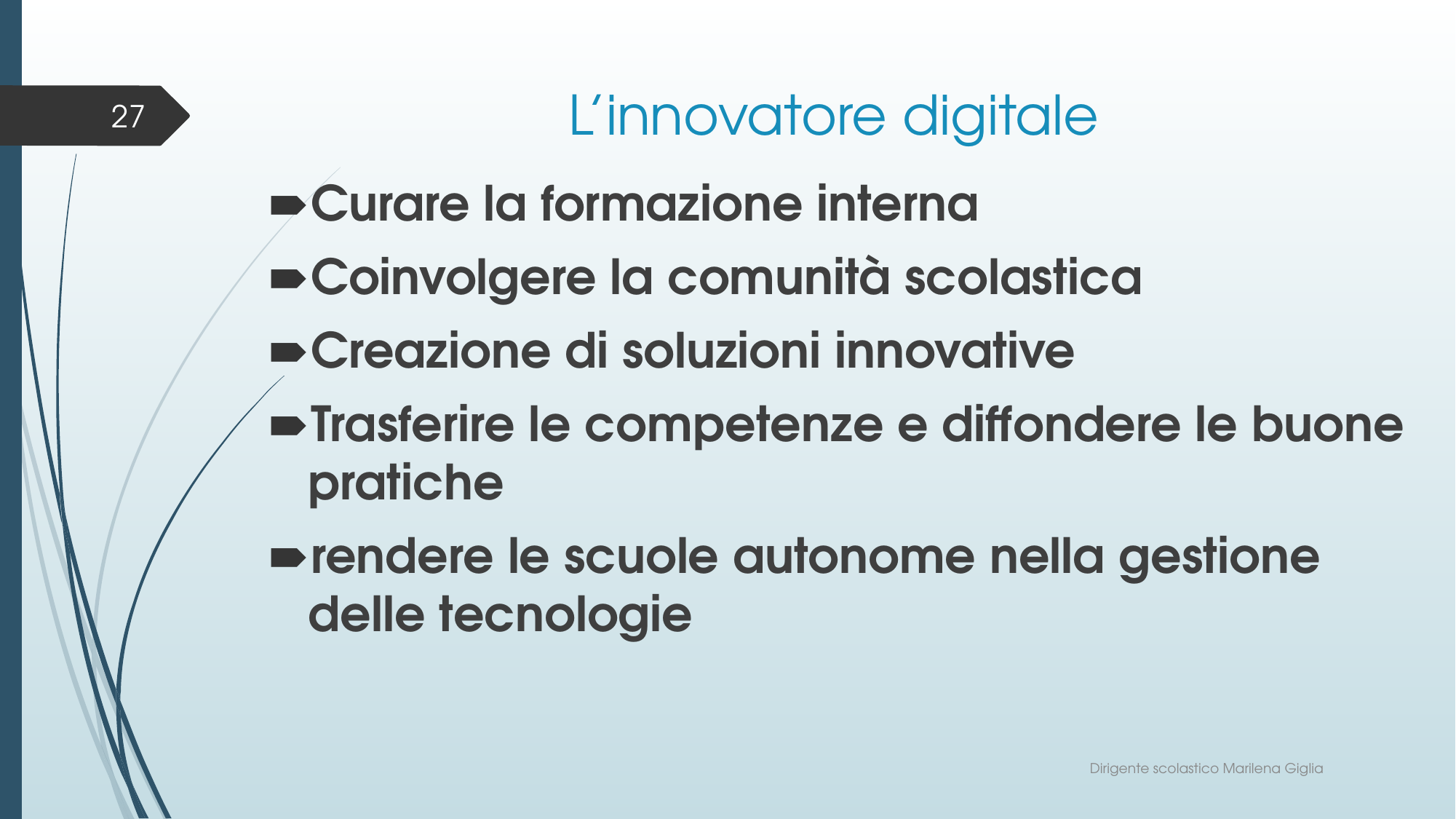

# L’innovatore digitale
27
Curare la formazione interna
Coinvolgere la comunità scolastica
Creazione di soluzioni innovative
Trasferire le competenze e diffondere le buone pratiche
rendere le scuole autonome nella gestione delle tecnologie
Dirigente scolastico Marilena Giglia